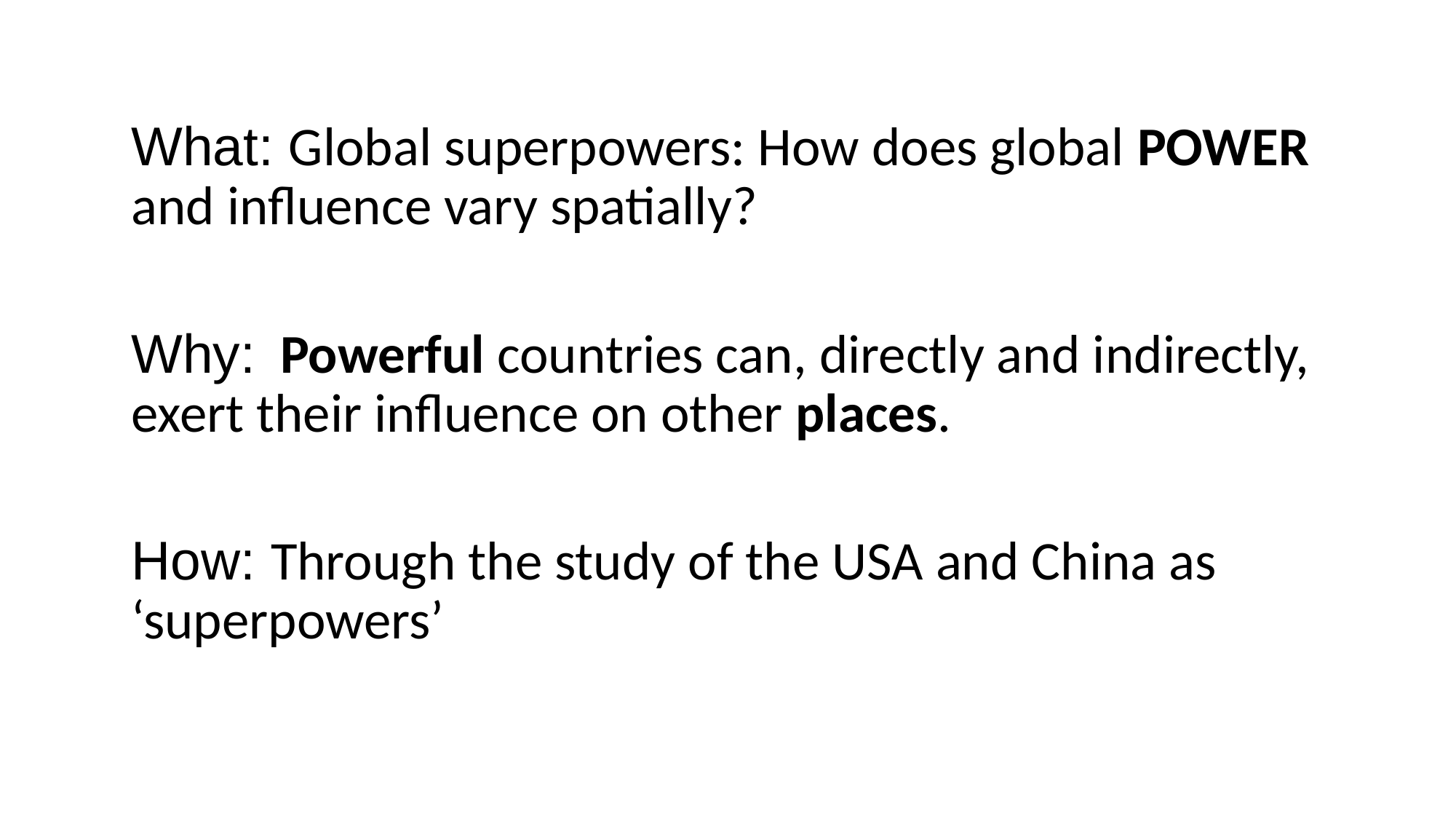

What: Global superpowers: How does global POWER and influence vary spatially?

Why:  Powerful countries can, directly and indirectly, exert their influence on other places.

How: Through the study of the USA and China as ‘superpowers’